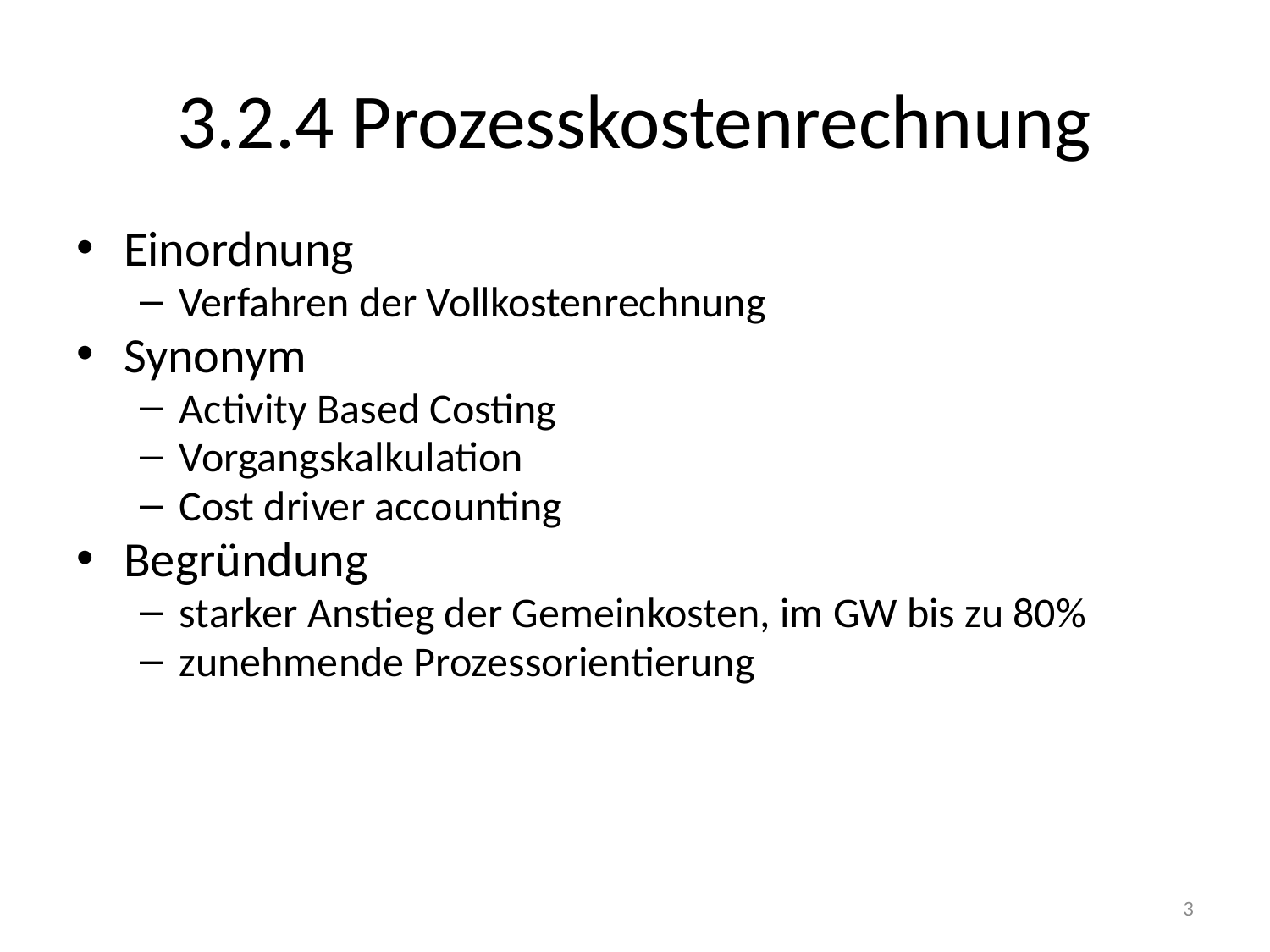

# 3.2.4 Prozesskostenrechnung
Einordnung
Verfahren der Vollkostenrechnung
Synonym
Activity Based Costing
Vorgangskalkulation
Cost driver accounting
Begründung
starker Anstieg der Gemeinkosten, im GW bis zu 80%
zunehmende Prozessorientierung
3